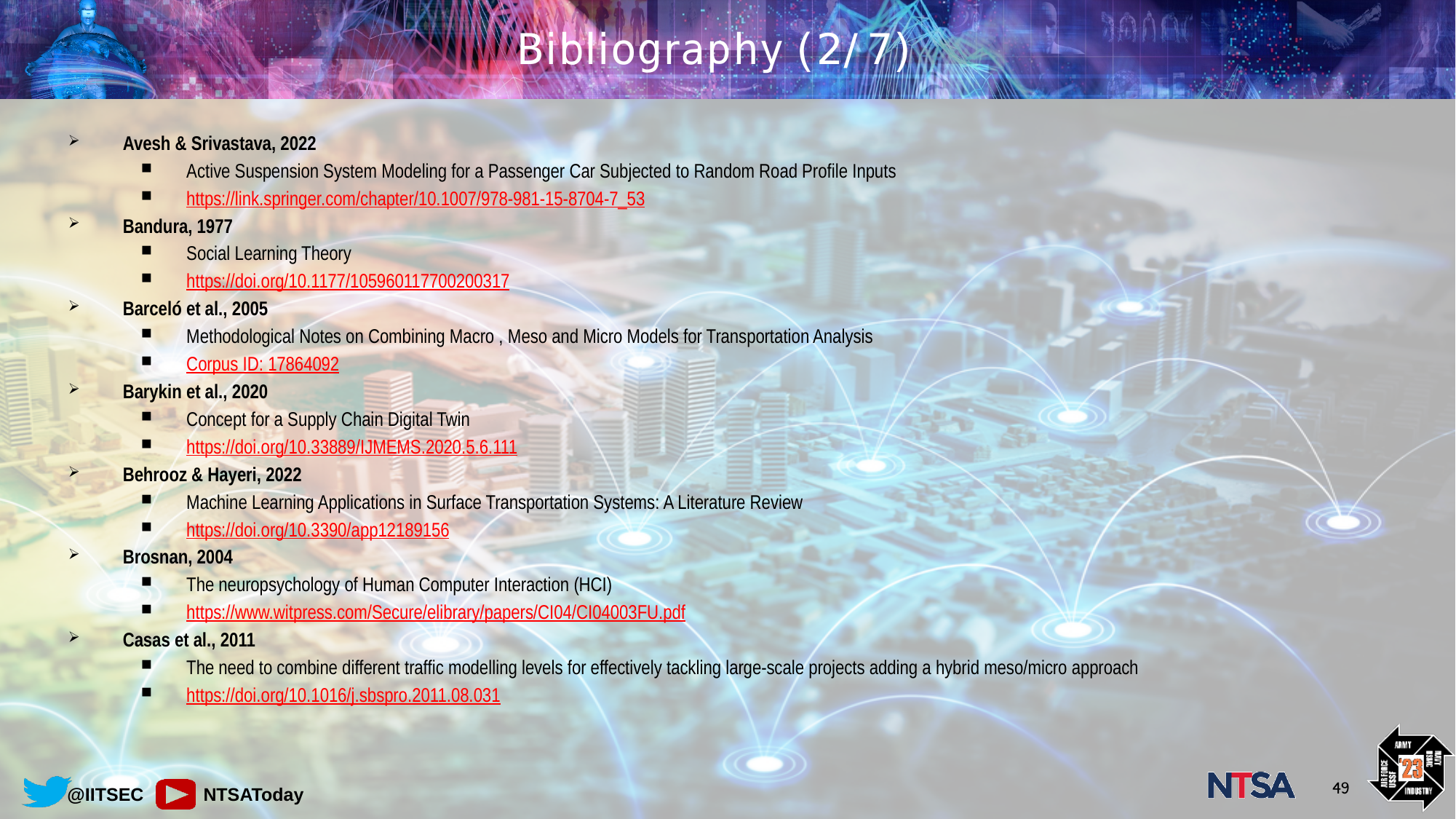

# Bibliography (2/7)
Avesh & Srivastava, 2022
Active Suspension System Modeling for a Passenger Car Subjected to Random Road Profile Inputs
https://link.springer.com/chapter/10.1007/978-981-15-8704-7_53
Bandura, 1977
Social Learning Theory
https://doi.org/10.1177/105960117700200317
Barceló et al., 2005
Methodological Notes on Combining Macro , Meso and Micro Models for Transportation Analysis
Corpus ID: 17864092
Barykin et al., 2020
Concept for a Supply Chain Digital Twin
https://doi.org/10.33889/IJMEMS.2020.5.6.111
Behrooz & Hayeri, 2022
Machine Learning Applications in Surface Transportation Systems: A Literature Review
https://doi.org/10.3390/app12189156
Brosnan, 2004
The neuropsychology of Human Computer Interaction (HCI)
https://www.witpress.com/Secure/elibrary/papers/CI04/CI04003FU.pdf
Casas et al., 2011
The need to combine different traffic modelling levels for effectively tackling large-scale projects adding a hybrid meso/micro approach
https://doi.org/10.1016/j.sbspro.2011.08.031

49